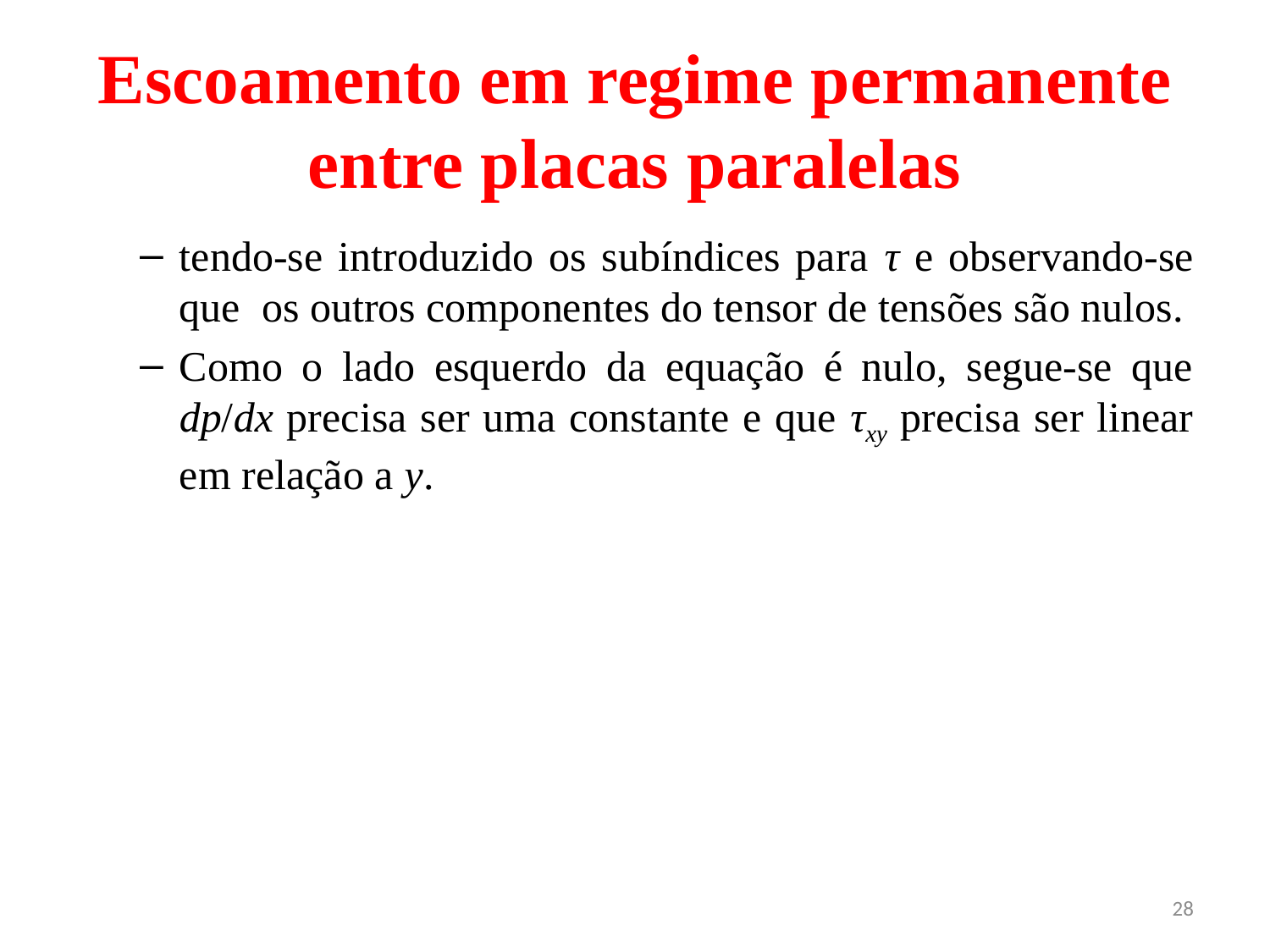

# Escoamento em regime permanente entre placas paralelas
tendo-se introduzido os subíndices para τ e observando-se que  os outros componentes do tensor de tensões são nulos.
Como o lado esquerdo da equação é nulo, segue-se que dp/dx precisa ser uma constante e que τxy precisa ser linear em relação a y.
28